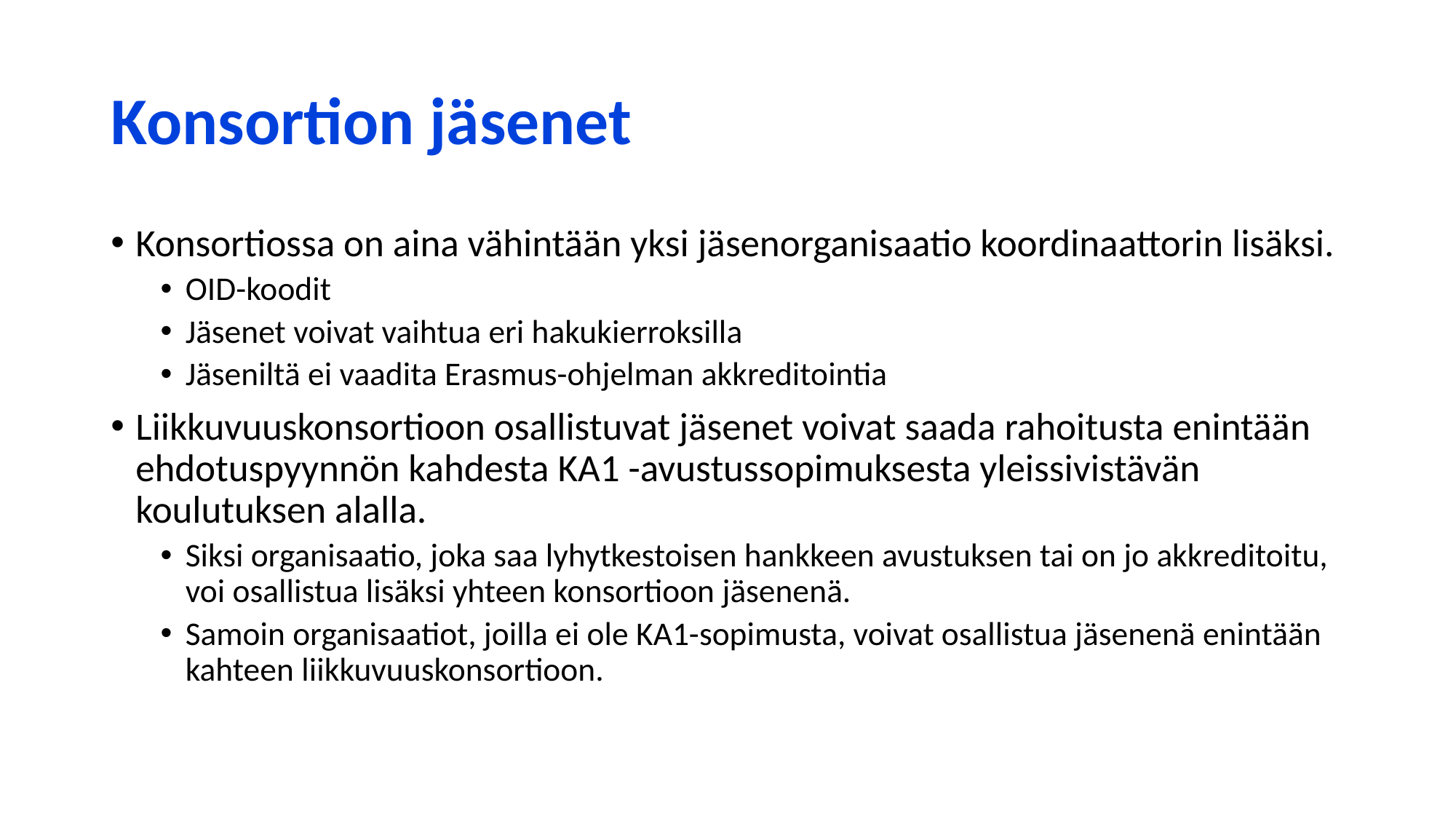

# Konsortion jäsenet
Konsortiossa on aina vähintään yksi jäsenorganisaatio koordinaattorin lisäksi.
OID-koodit
Jäsenet voivat vaihtua eri hakukierroksilla
Jäseniltä ei vaadita Erasmus-ohjelman akkreditointia
Liikkuvuuskonsortioon osallistuvat jäsenet voivat saada rahoitusta enintään ehdotuspyynnön kahdesta KA1 -avustussopimuksesta yleissivistävän koulutuksen alalla.
Siksi organisaatio, joka saa lyhytkestoisen hankkeen avustuksen tai on jo akkreditoitu, voi osallistua lisäksi yhteen konsortioon jäsenenä.
Samoin organisaatiot, joilla ei ole KA1-sopimusta, voivat osallistua jäsenenä enintään kahteen liikkuvuuskonsortioon.